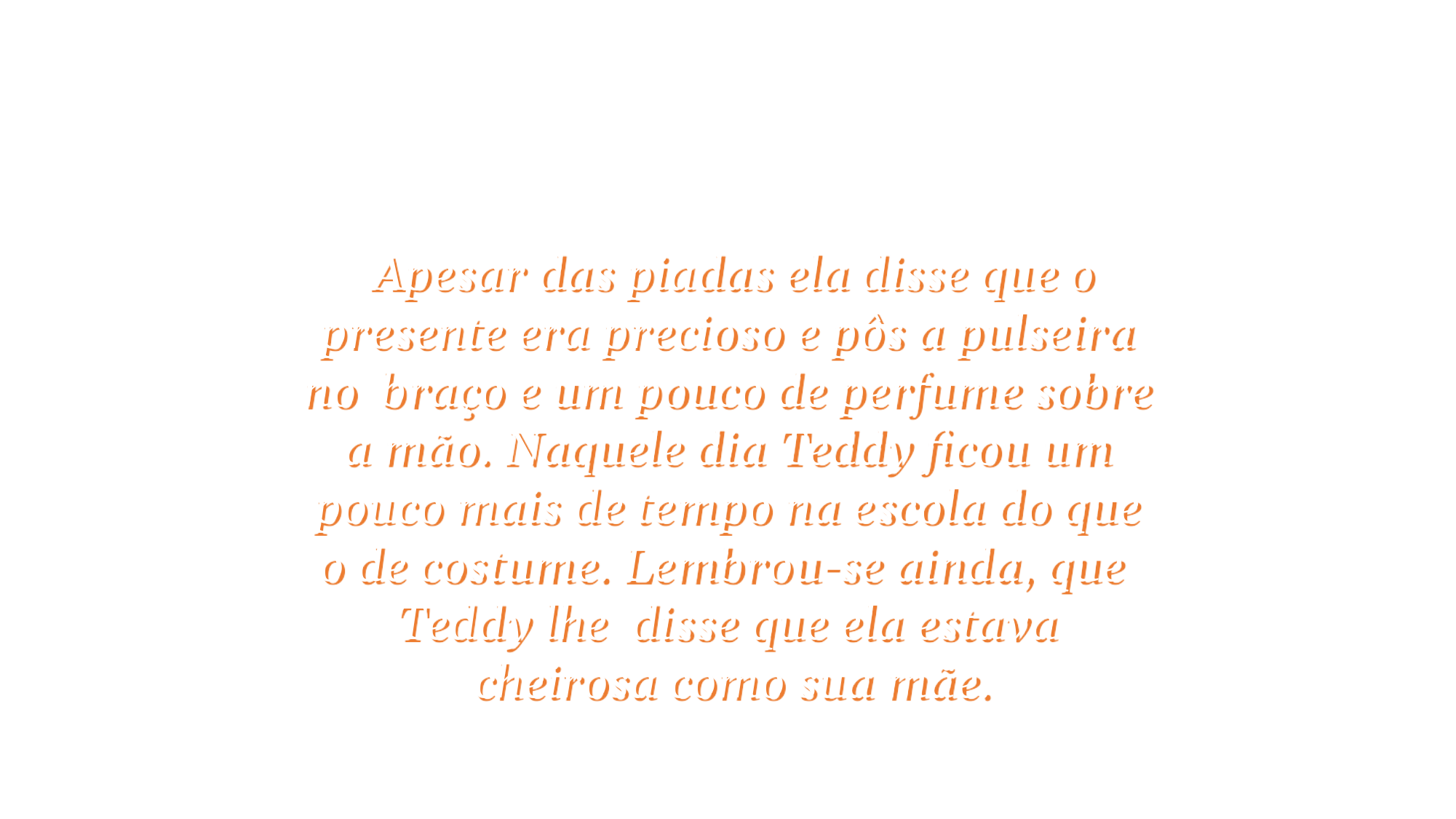

Apesar das piadas ela disse que o presente era precioso e pôs a pulseira
no  braço e um pouco de perfume sobre
a mão. Naquele dia Teddy ficou um
pouco mais de tempo na escola do que
o de costume. Lembrou-se ainda, que
Teddy lhe  disse que ela estava
cheirosa como sua mãe.